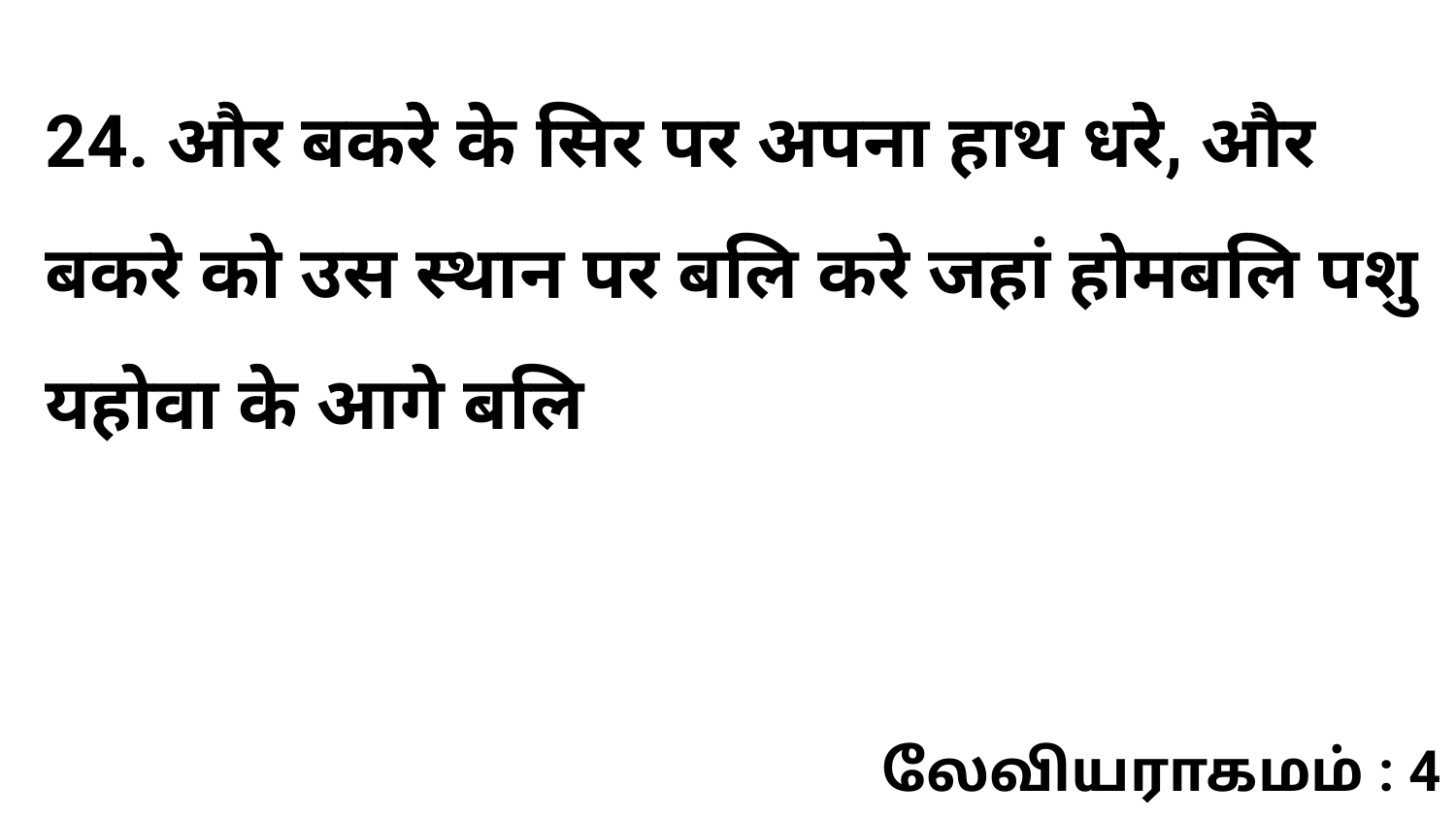

24. और बकरे के सिर पर अपना हाथ धरे, और बकरे को उस स्थान पर बलि करे जहां होमबलि पशु यहोवा के आगे बलि
லேவியராகமம் : 4